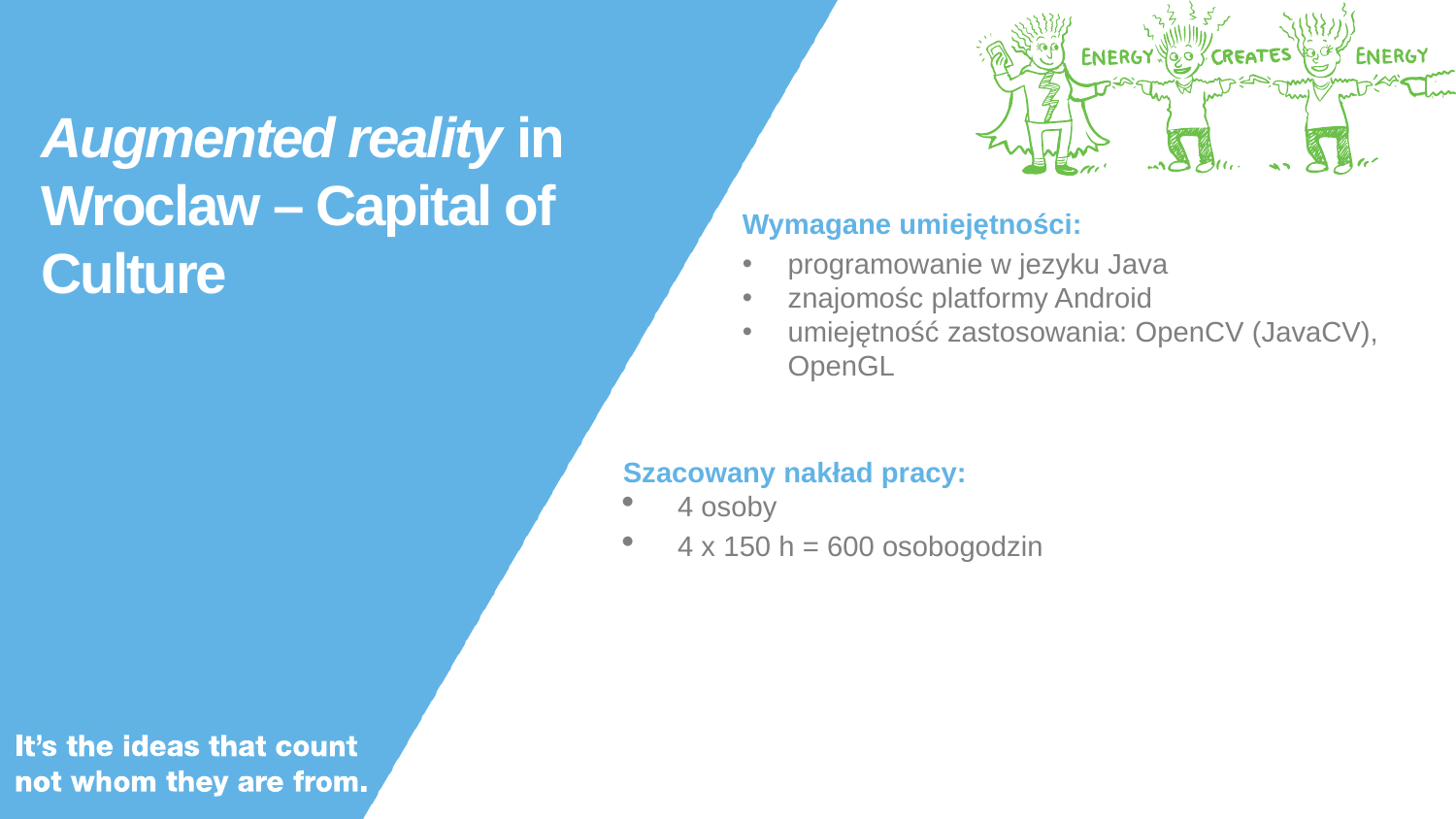

# Augmented reality in Wroclaw – Capital of Culture
Wymagane umiejętności:
programowanie w jezyku Java
znajomośc platformy Android
umiejętność zastosowania: OpenCV (JavaCV), OpenGL
Szacowany nakład pracy:
4 osoby
4 x 150 h = 600 osobogodzin